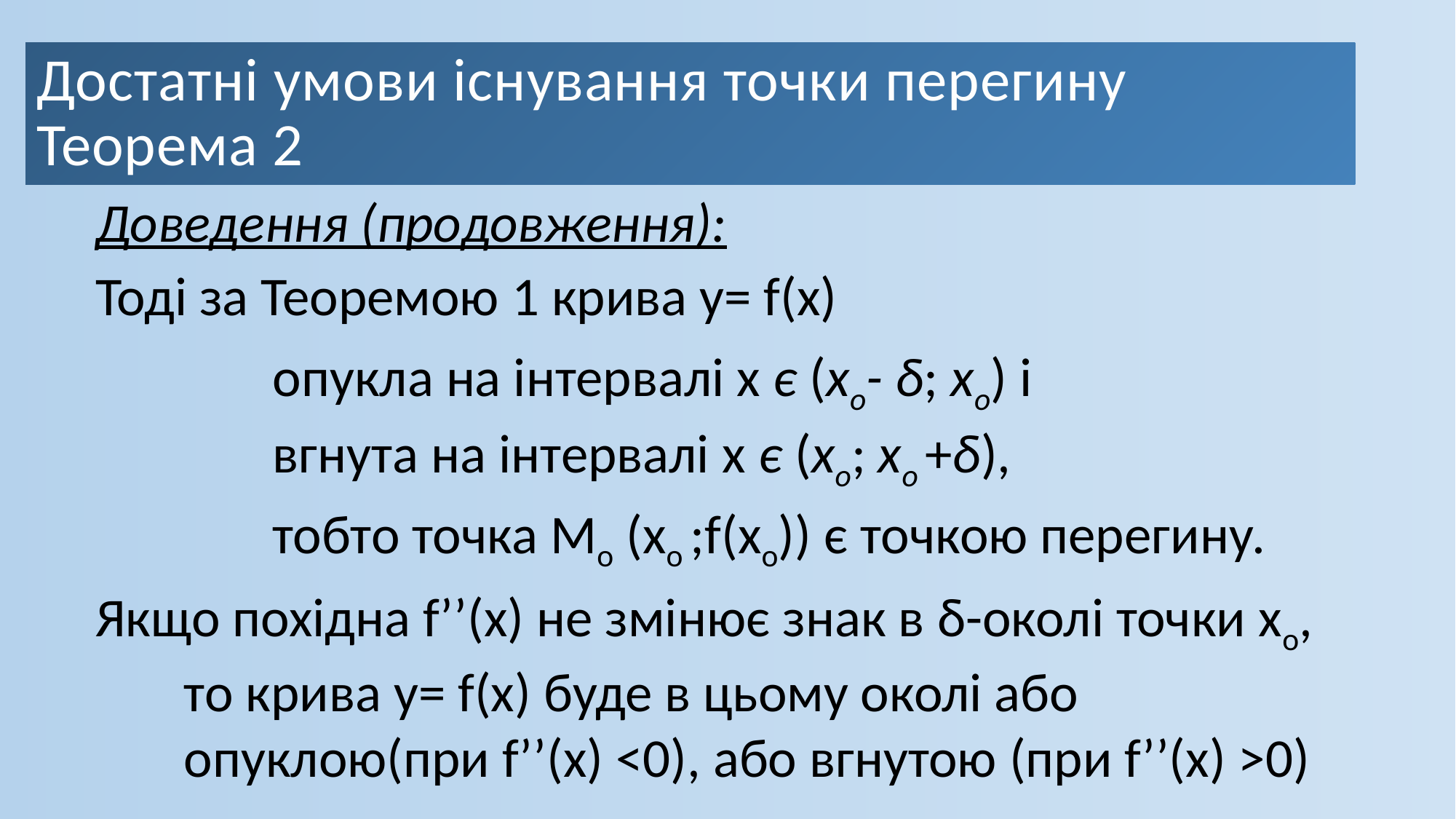

# Достатні умови існування точки перегину  Теорема 2
Доведення (продовження):
Тоді за Теоремою 1 крива у= f(x)
опукла на інтервалі х є (хо- δ; хо) і
вгнута на інтервалі х є (хо; хо +δ),
тобто точка Мо (хо ;f(хо)) є точкою перегину.
Якщо похідна f’’(x) не змінює знак в δ-околі точки хо, то крива у= f(x) буде в цьому околі або опуклою(при f’’(x) <0), або вгнутою (при f’’(x) >0)